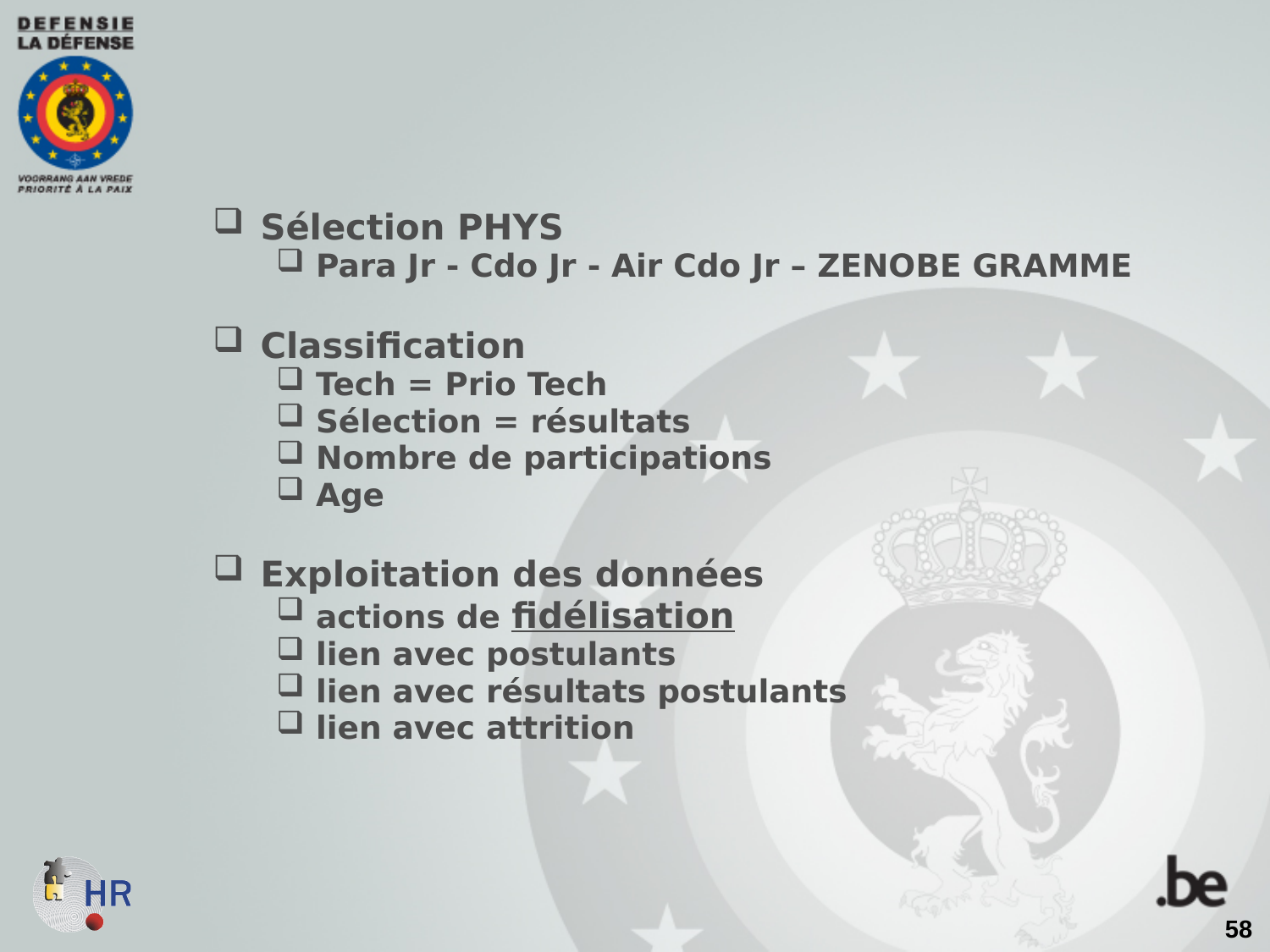

Sélection PHYS
Para Jr - Cdo Jr - Air Cdo Jr – ZENOBE GRAMME

Classification
Tech = Prio Tech
Sélection = résultats
Nombre de participations
Age

Exploitation des données
actions de fidélisation
lien avec postulants
lien avec résultats postulants
lien avec attrition

58